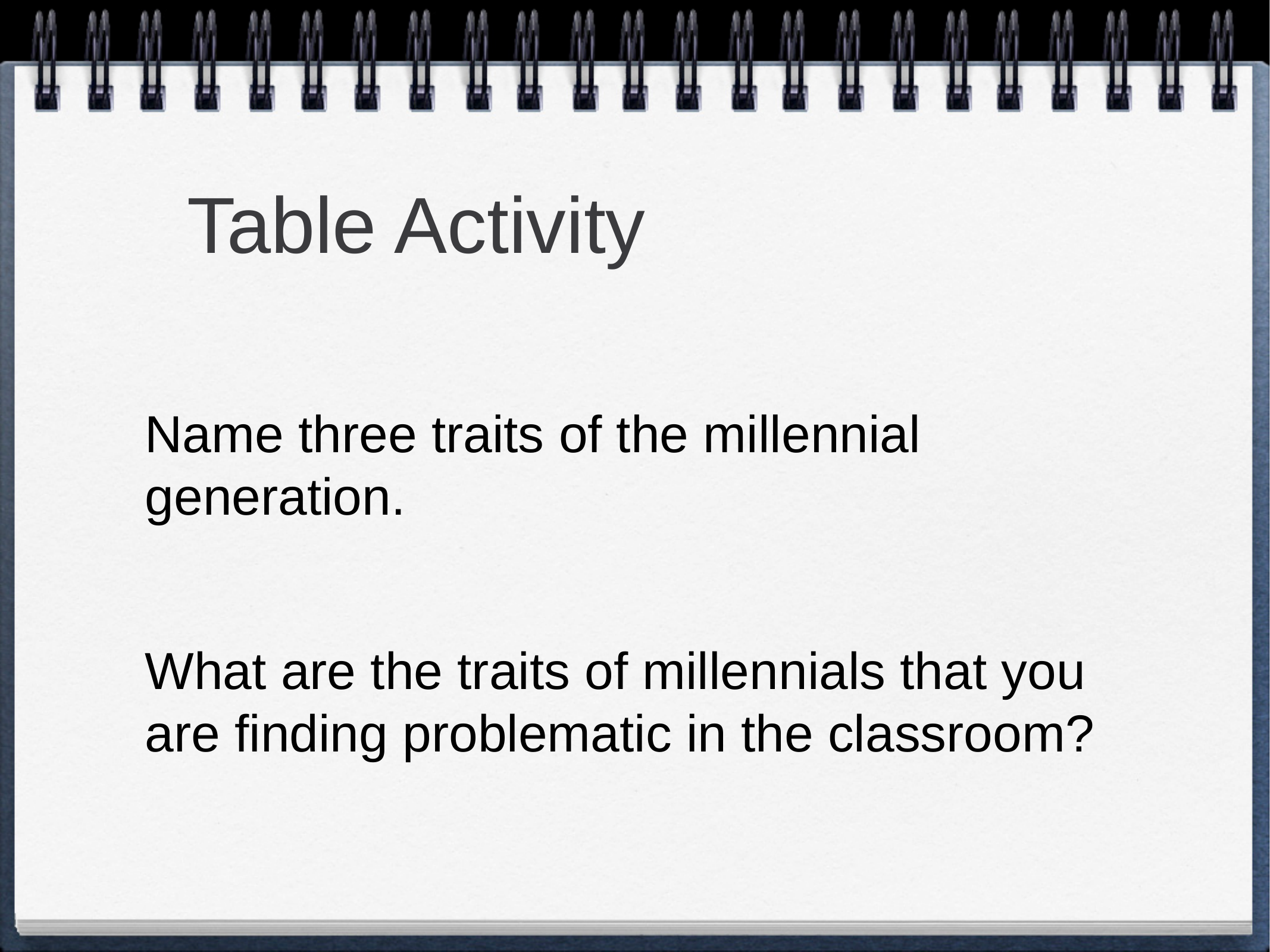

# Table Activity
Name three traits of the millennial generation.

What are the traits of millennials that you are finding problematic in the classroom?